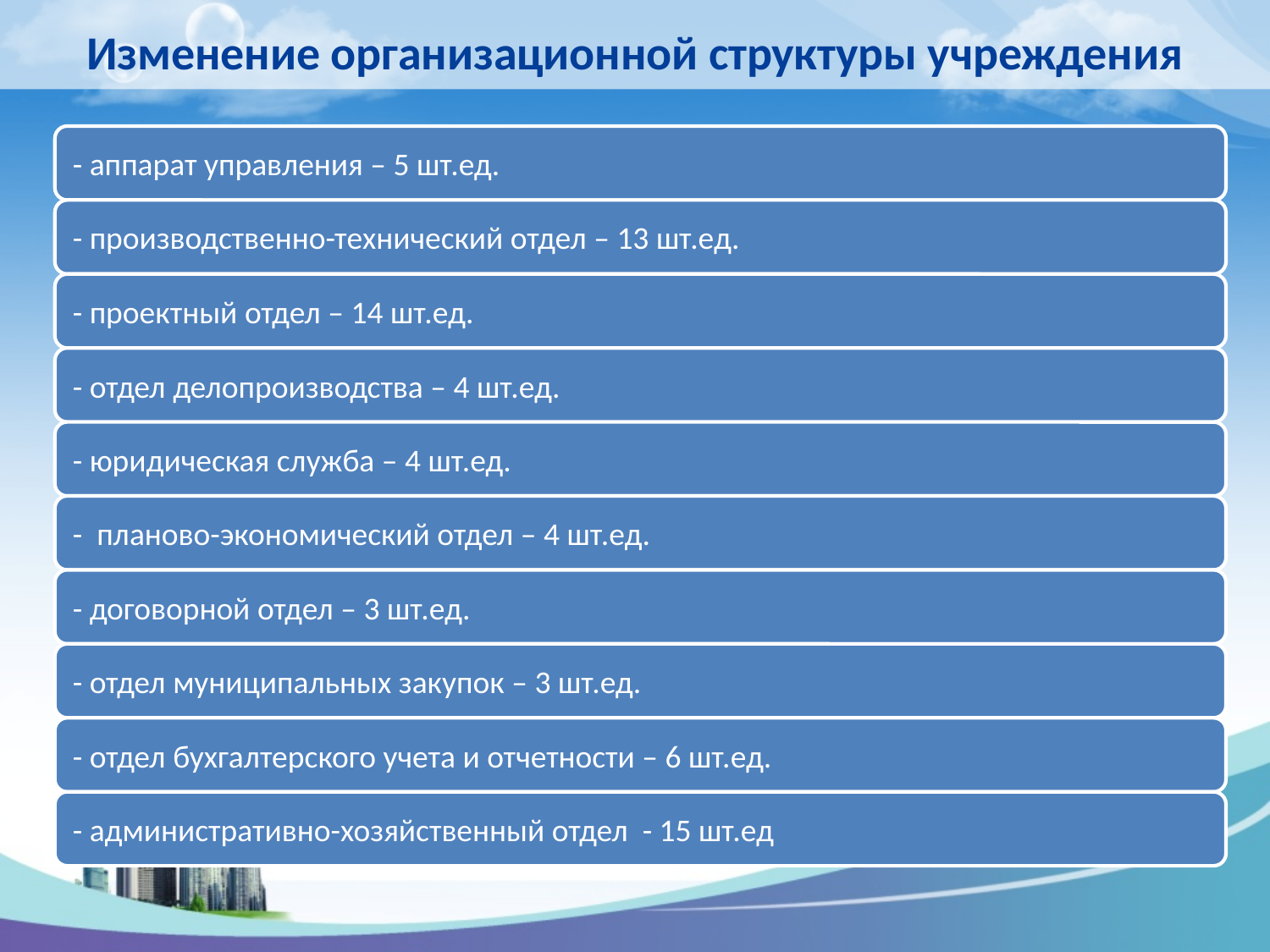

# Изменение организационной структуры учреждения
- отдел делопроизводства – 4 шт.ед.
- юридическая служба – 4 шт.ед.
-  планово-экономический отдел – 4 шт.ед.
- договорной отдел – 3 шт.ед.
- отдел муниципальных закупок – 3 шт.ед.
- отдел бухгалтерского учета и отчетности – 6 шт.ед.
- административно-хозяйственный отдел  - 15 шт.ед
- аппарат управления – 5 шт.ед.
- производственно-технический отдел – 13 шт.ед.
- проектный отдел – 14 шт.ед.